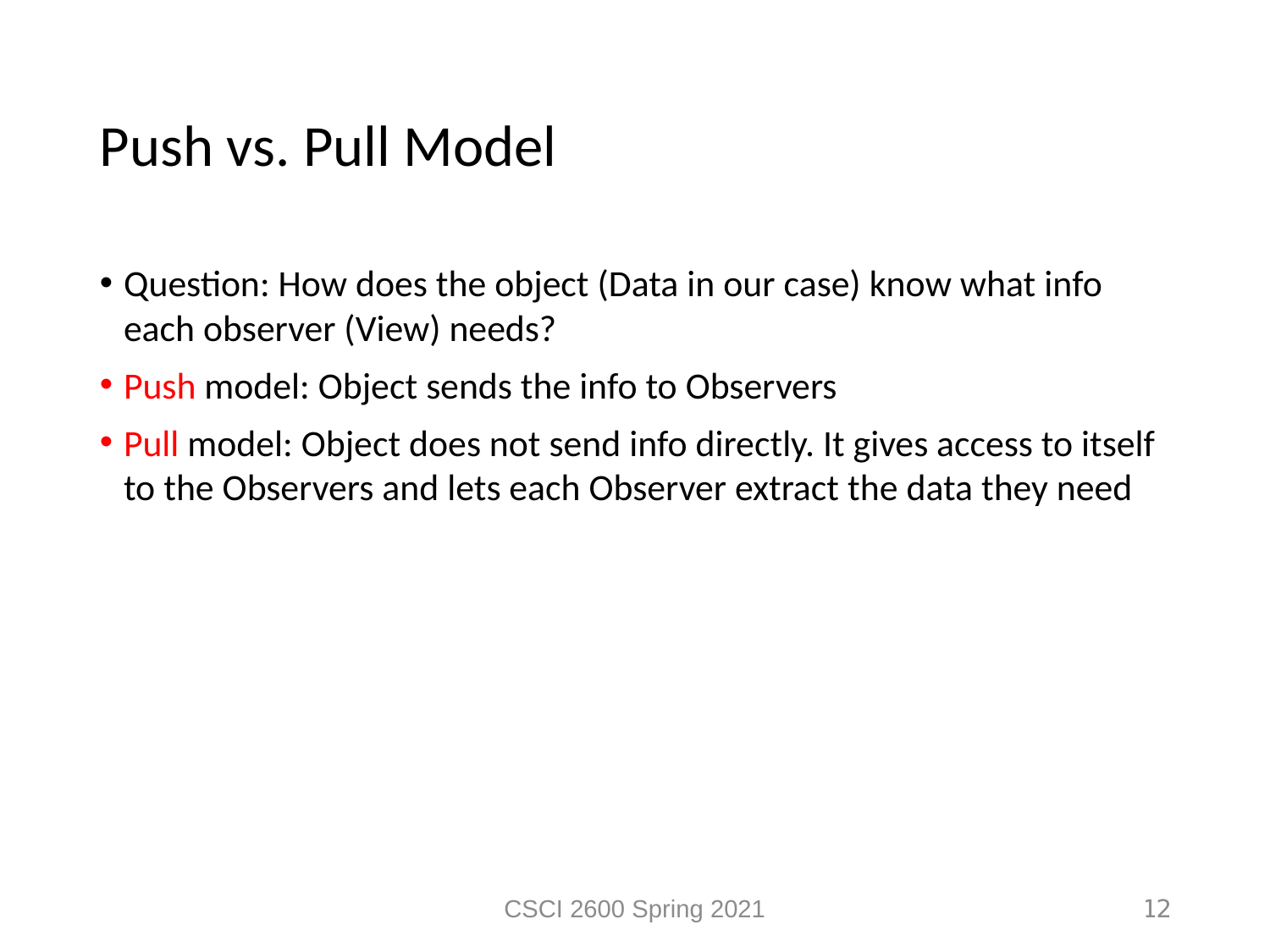

Push vs. Pull Model
Question: How does the object (Data in our case) know what info each observer (View) needs?
Push model: Object sends the info to Observers
Pull model: Object does not send info directly. It gives access to itself to the Observers and lets each Observer extract the data they need
CSCI 2600 Spring 2021
12